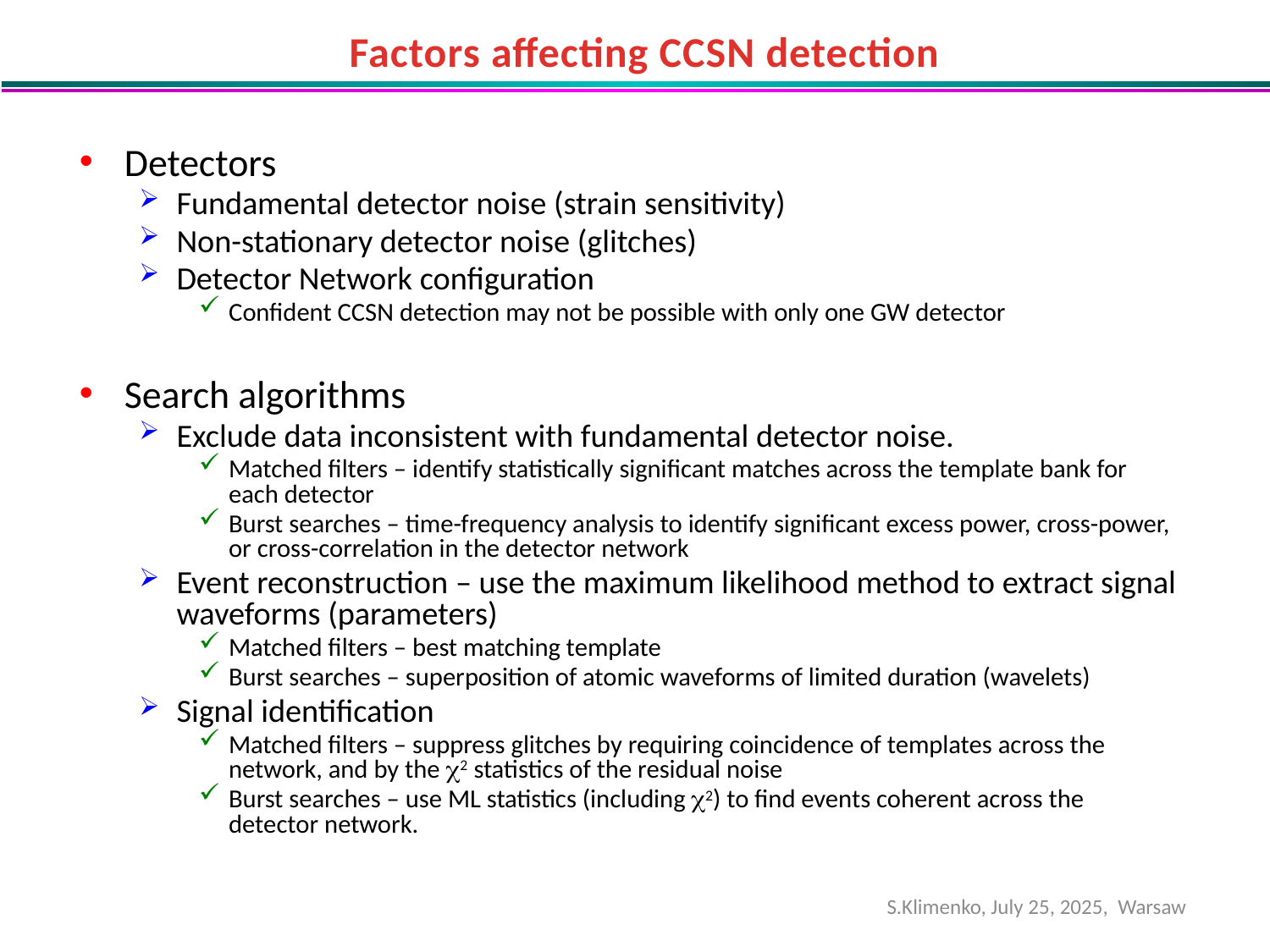

Factors affecting CCSN detection
Detectors
Fundamental detector noise (strain sensitivity)
Non-stationary detector noise (glitches)
Detector Network configuration
Confident CCSN detection may not be possible with only one GW detector

Search algorithms
Exclude data inconsistent with fundamental detector noise.
Matched filters – identify statistically significant matches across the template bank for each detector
Burst searches – time-frequency analysis to identify significant excess power, cross-power, or cross-correlation in the detector network
Event reconstruction – use the maximum likelihood method to extract signal waveforms (parameters)
Matched filters – best matching template
Burst searches – superposition of atomic waveforms of limited duration (wavelets)
Signal identification
Matched filters – suppress glitches by requiring coincidence of templates across the network, and by the χ2 statistics of the residual noise
Burst searches – use ML statistics (including χ2) to find events coherent across the detector network.

S.Klimenko, July 25, 2025,  Warsaw